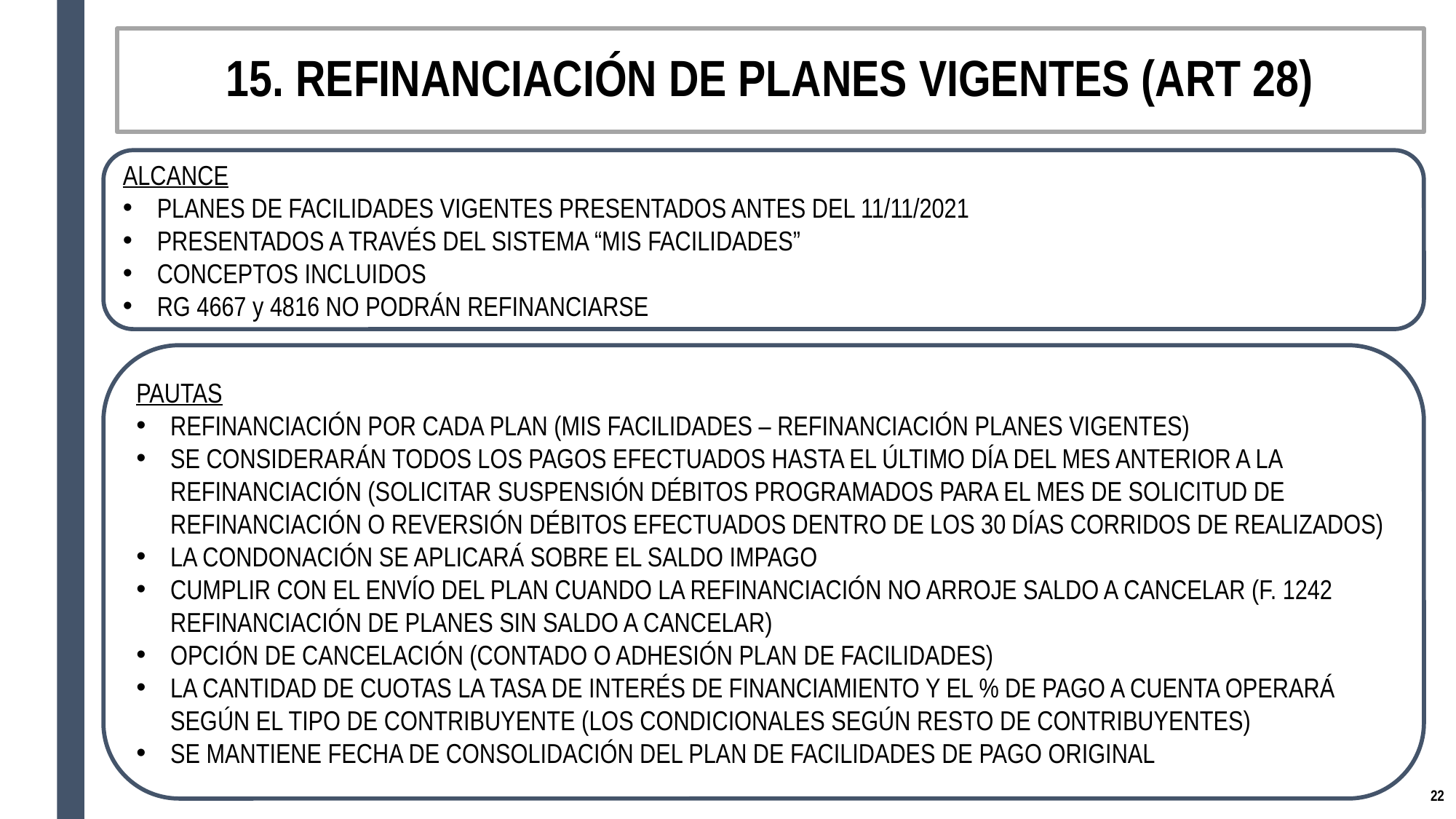

# 15. REFINANCIACIÓN DE PLANES VIGENTES (ART 28)
ALCANCE
PLANES DE FACILIDADES VIGENTES PRESENTADOS ANTES DEL 11/11/2021
PRESENTADOS A TRAVÉS DEL SISTEMA “MIS FACILIDADES”
CONCEPTOS INCLUIDOS
RG 4667 y 4816 NO PODRÁN REFINANCIARSE
PAUTAS
REFINANCIACIÓN POR CADA PLAN (MIS FACILIDADES – REFINANCIACIÓN PLANES VIGENTES)
SE CONSIDERARÁN TODOS LOS PAGOS EFECTUADOS HASTA EL ÚLTIMO DÍA DEL MES ANTERIOR A LA REFINANCIACIÓN (SOLICITAR SUSPENSIÓN DÉBITOS PROGRAMADOS PARA EL MES DE SOLICITUD DE REFINANCIACIÓN O REVERSIÓN DÉBITOS EFECTUADOS DENTRO DE LOS 30 DÍAS CORRIDOS DE REALIZADOS)
LA CONDONACIÓN SE APLICARÁ SOBRE EL SALDO IMPAGO
CUMPLIR CON EL ENVÍO DEL PLAN CUANDO LA REFINANCIACIÓN NO ARROJE SALDO A CANCELAR (F. 1242 REFINANCIACIÓN DE PLANES SIN SALDO A CANCELAR)
OPCIÓN DE CANCELACIÓN (CONTADO O ADHESIÓN PLAN DE FACILIDADES)
LA CANTIDAD DE CUOTAS LA TASA DE INTERÉS DE FINANCIAMIENTO Y EL % DE PAGO A CUENTA OPERARÁ SEGÚN EL TIPO DE CONTRIBUYENTE (LOS CONDICIONALES SEGÚN RESTO DE CONTRIBUYENTES)
SE MANTIENE FECHA DE CONSOLIDACIÓN DEL PLAN DE FACILIDADES DE PAGO ORIGINAL
22